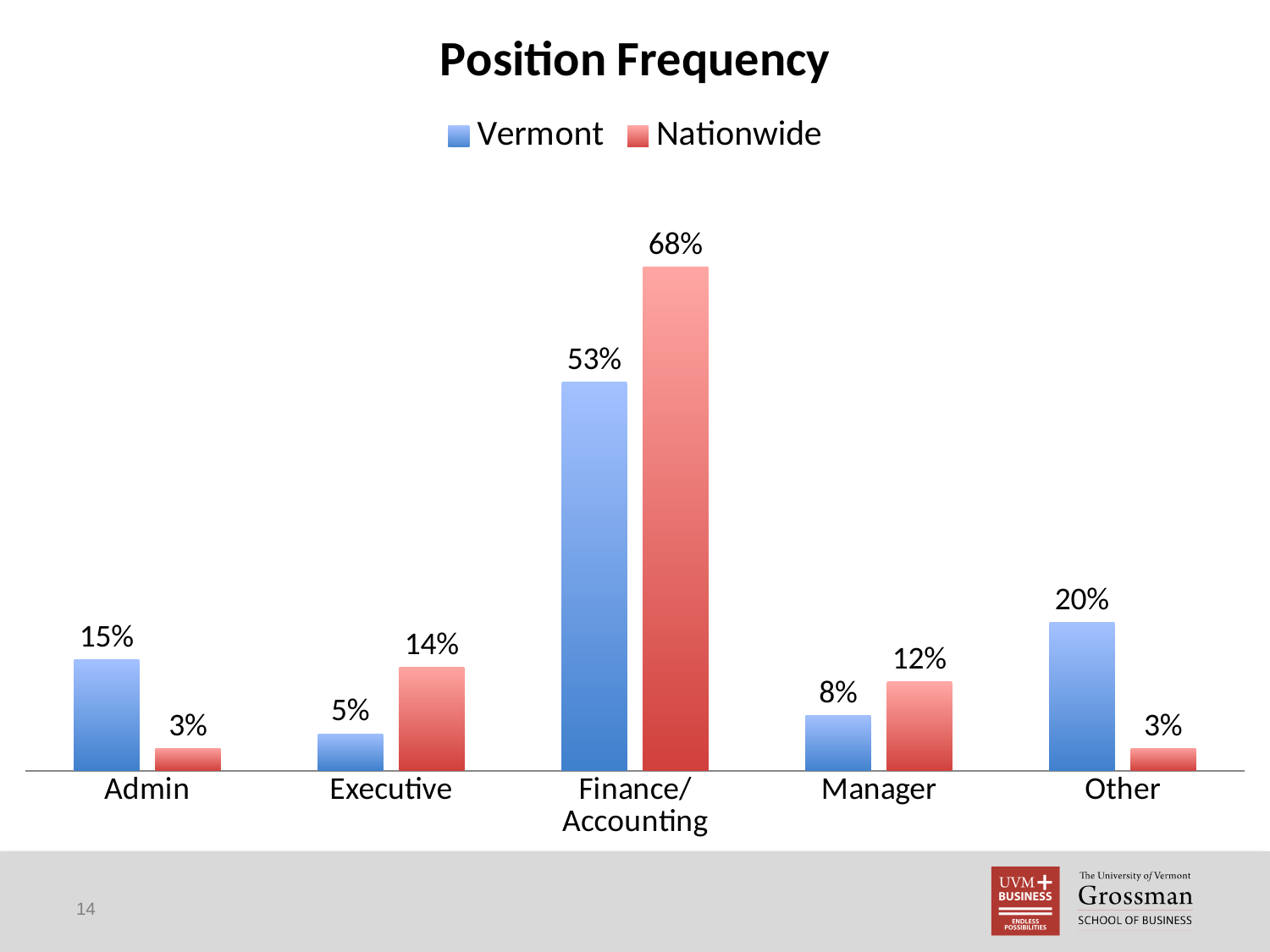

### Chart: Position Frequency

| Category | Vermont | Nationwide |
|---|---|---|
| Admin | 0.15 | 0.03 |
| Executive | 0.05 | 0.14 |
| Finance/Accounting | 0.525 | 0.68 |
| Manager | 0.075 | 0.12 |
| Other | 0.2 | 0.03 |
14